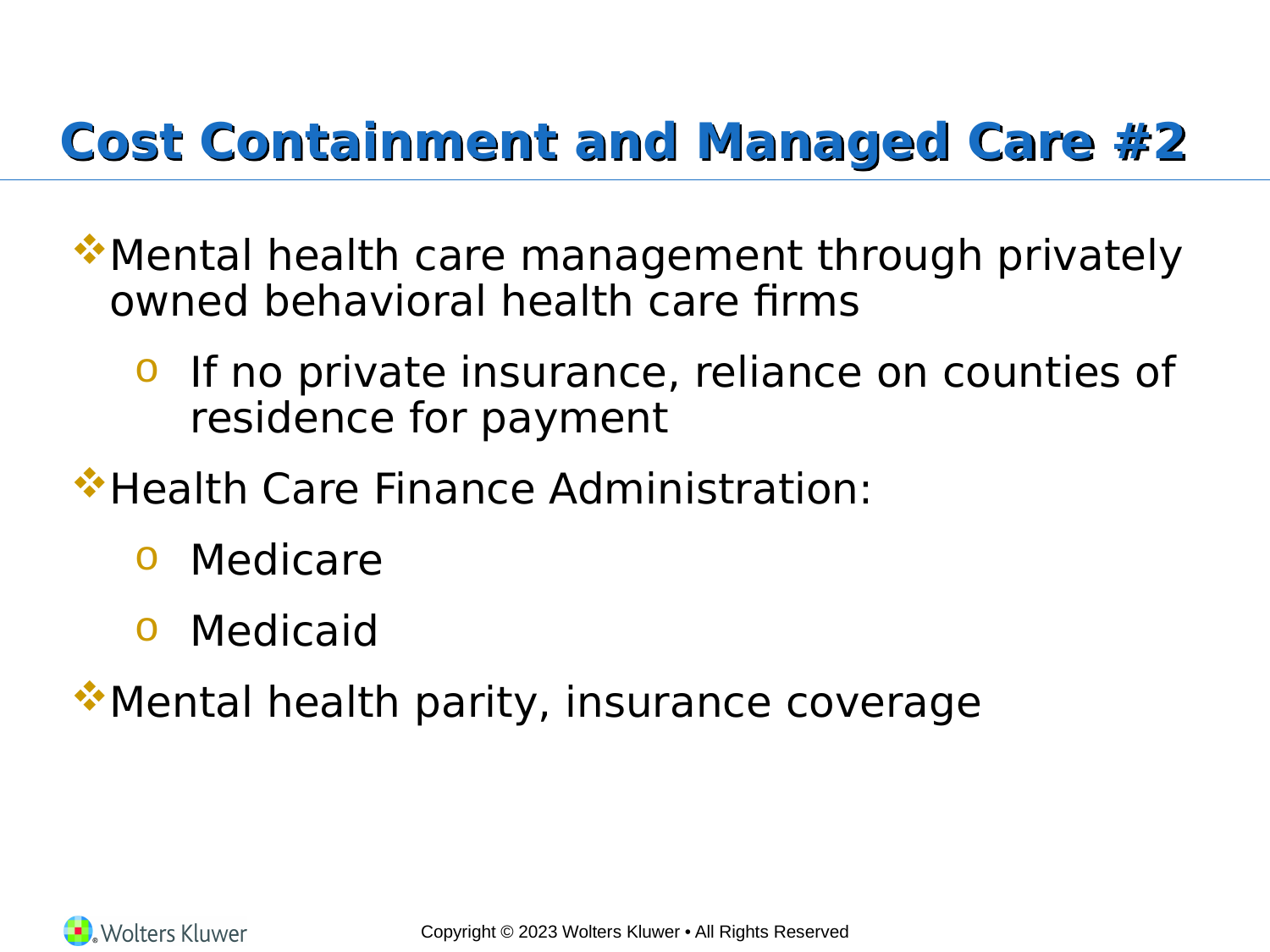

# Cost Containment and Managed Care #2
Mental health care management through privately owned behavioral health care firms
If no private insurance, reliance on counties of residence for payment
Health Care Finance Administration:
Medicare
Medicaid
Mental health parity, insurance coverage